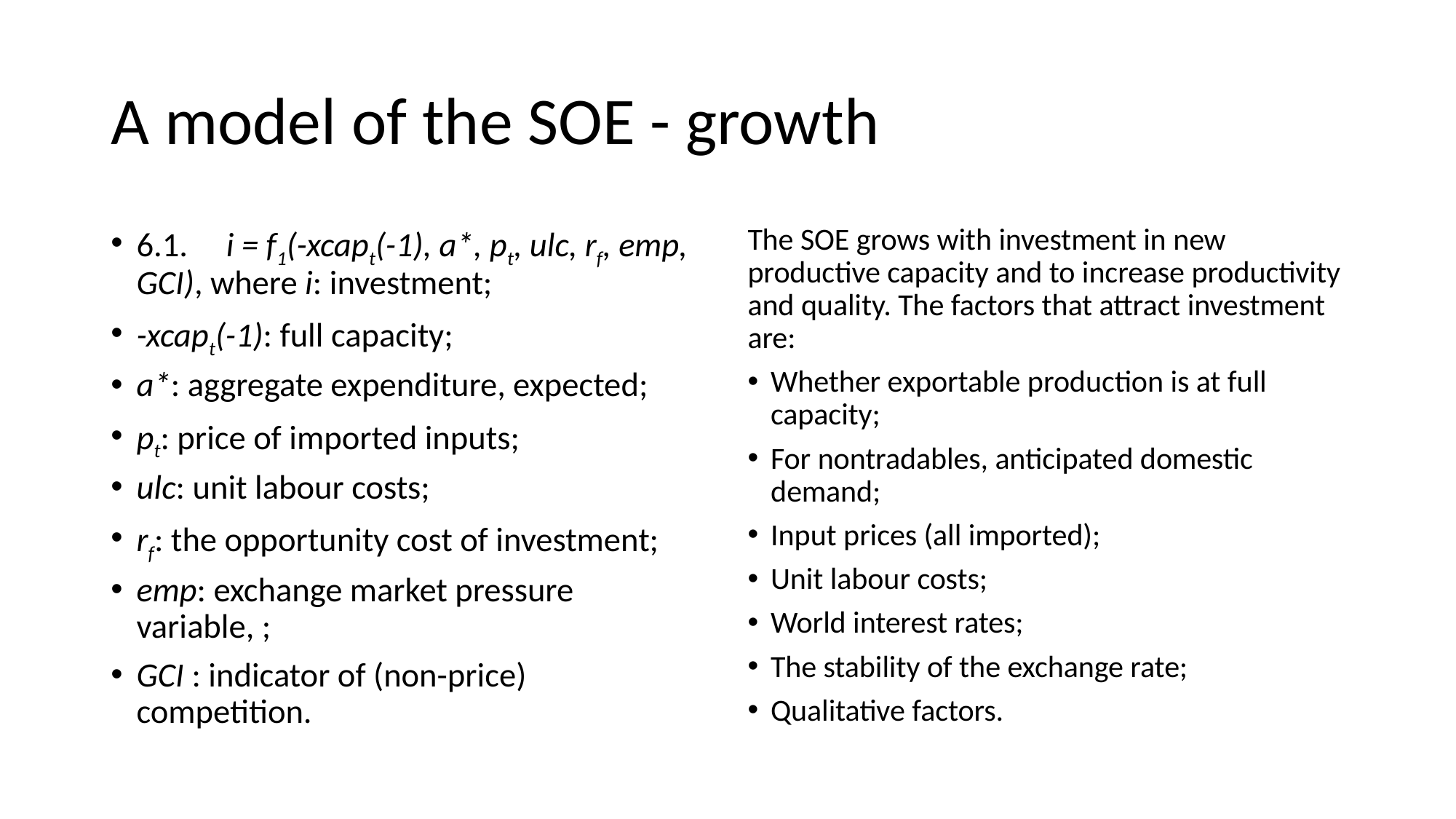

# A model of the SOE - growth
6.1.     i = f1(-xcapt(-1), a*, pt, ulc, rf, emp, GCI), where i: investment;
-xcapt(-1): full capacity;
a*: aggregate expenditure, expected;
pt: price of imported inputs;
ulc: unit labour costs;
rf: the opportunity cost of investment;
emp: exchange market pressure variable, ;
GCI : indicator of (non-price) competition.
The SOE grows with investment in new productive capacity and to increase productivity and quality. The factors that attract investment are:
Whether exportable production is at full capacity;
For nontradables, anticipated domestic demand;
Input prices (all imported);
Unit labour costs;
World interest rates;
The stability of the exchange rate;
Qualitative factors.